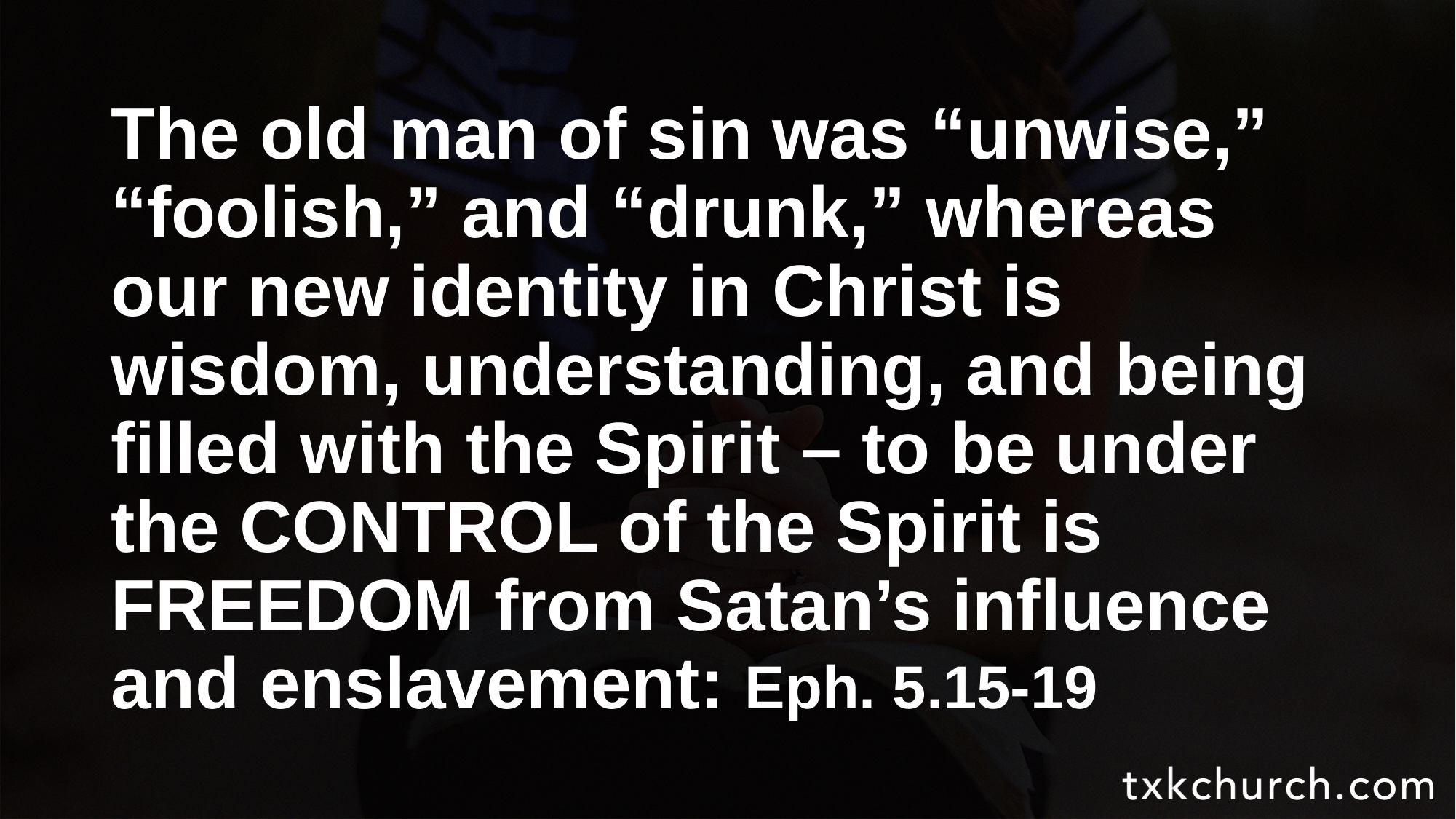

The old man of sin was “unwise,” “foolish,” and “drunk,” whereas our new identity in Christ is wisdom, understanding, and being filled with the Spirit – to be under the CONTROL of the Spirit is FREEDOM from Satan’s influence and enslavement: Eph. 5.15-19